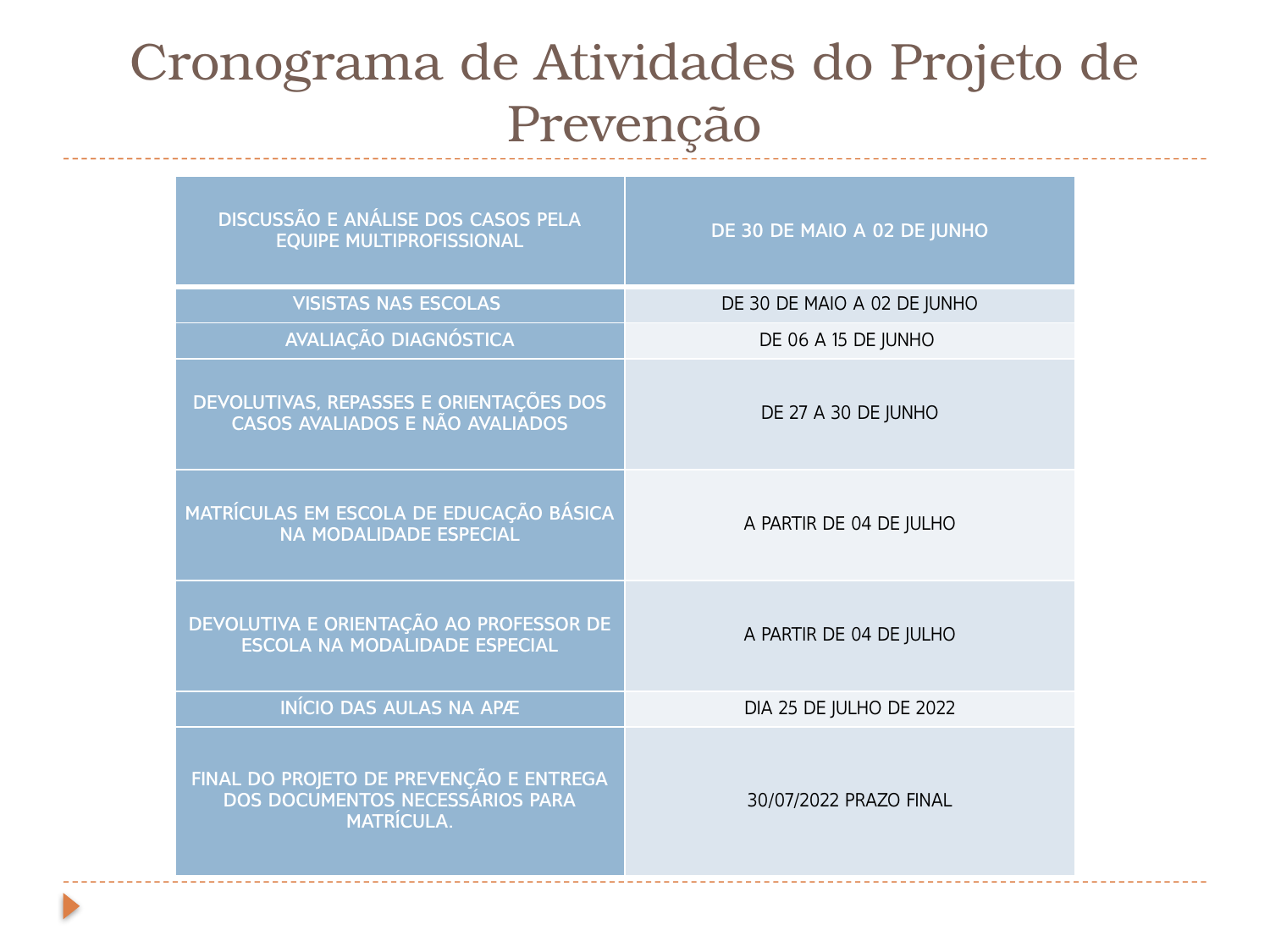

# Cronograma de Atividades do Projeto de Prevenção
| DISCUSSÃO E ANÁLISE DOS CASOS PELA EQUIPE MULTIPROFISSIONAL | DE 30 DE MAIO A 02 DE JUNHO |
| --- | --- |
| VISISTAS NAS ESCOLAS | DE 30 DE MAIO A 02 DE JUNHO |
| AVALIAÇÃO DIAGNÓSTICA | DE 06 A 15 DE JUNHO |
| DEVOLUTIVAS, REPASSES E ORIENTAÇÕES DOS CASOS AVALIADOS E NÃO AVALIADOS | DE 27 A 30 DE JUNHO |
| MATRÍCULAS EM ESCOLA DE EDUCAÇÃO BÁSICA NA MODALIDADE ESPECIAL | A PARTIR DE 04 DE JULHO |
| DEVOLUTIVA E ORIENTAÇÃO AO PROFESSOR DE ESCOLA NA MODALIDADE ESPECIAL | A PARTIR DE 04 DE JULHO |
| INÍCIO DAS AULAS NA APAE | DIA 25 DE JULHO DE 2022 |
| FINAL DO PROJETO DE PREVENÇÃO E ENTREGA DOS DOCUMENTOS NECESSÁRIOS PARA MATRÍCULA. | 30/07/2022 PRAZO FINAL |